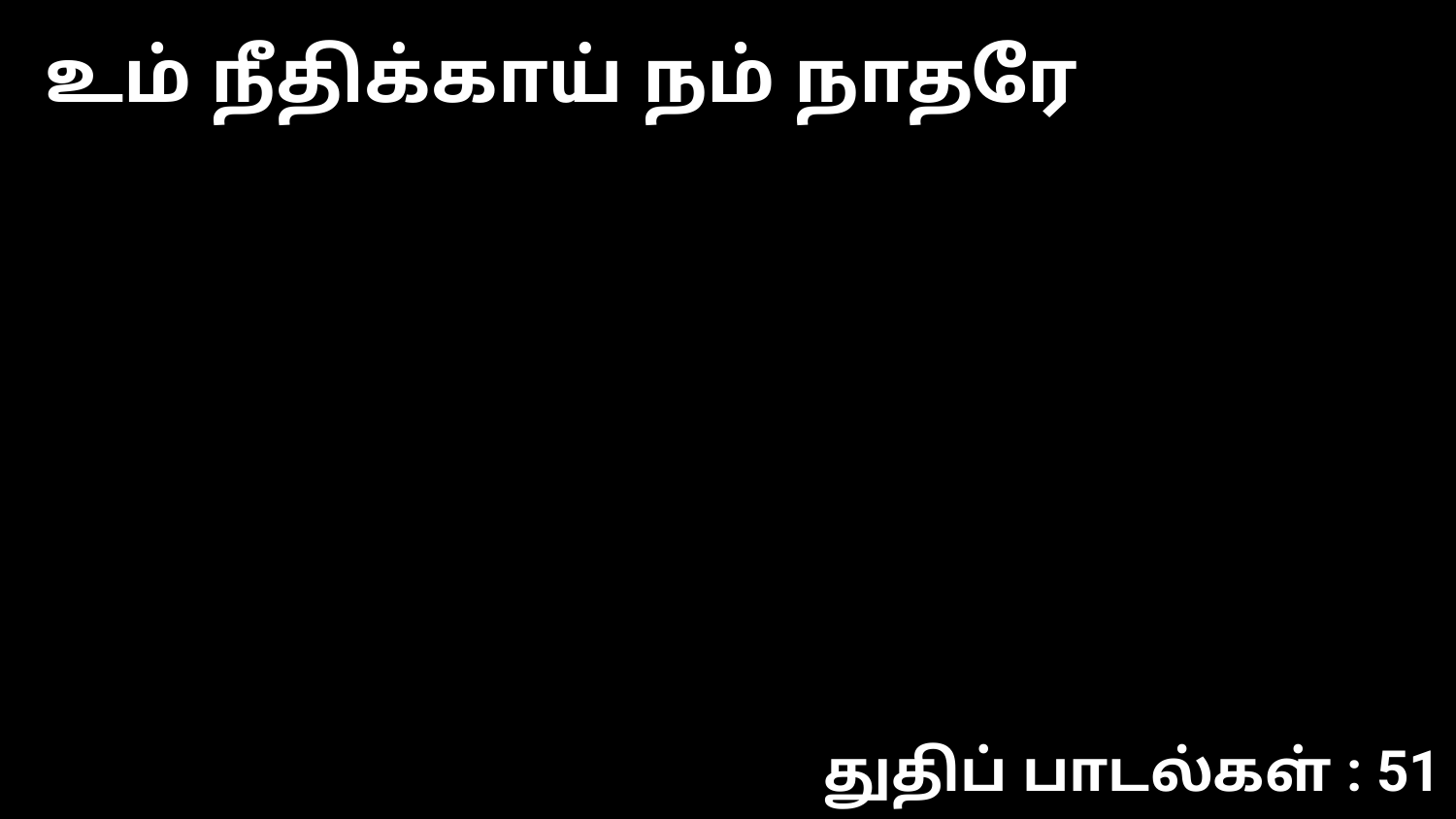

உம் நீதிக்காய் நம் நாதரே
துதிப் பாடல்கள் : 51